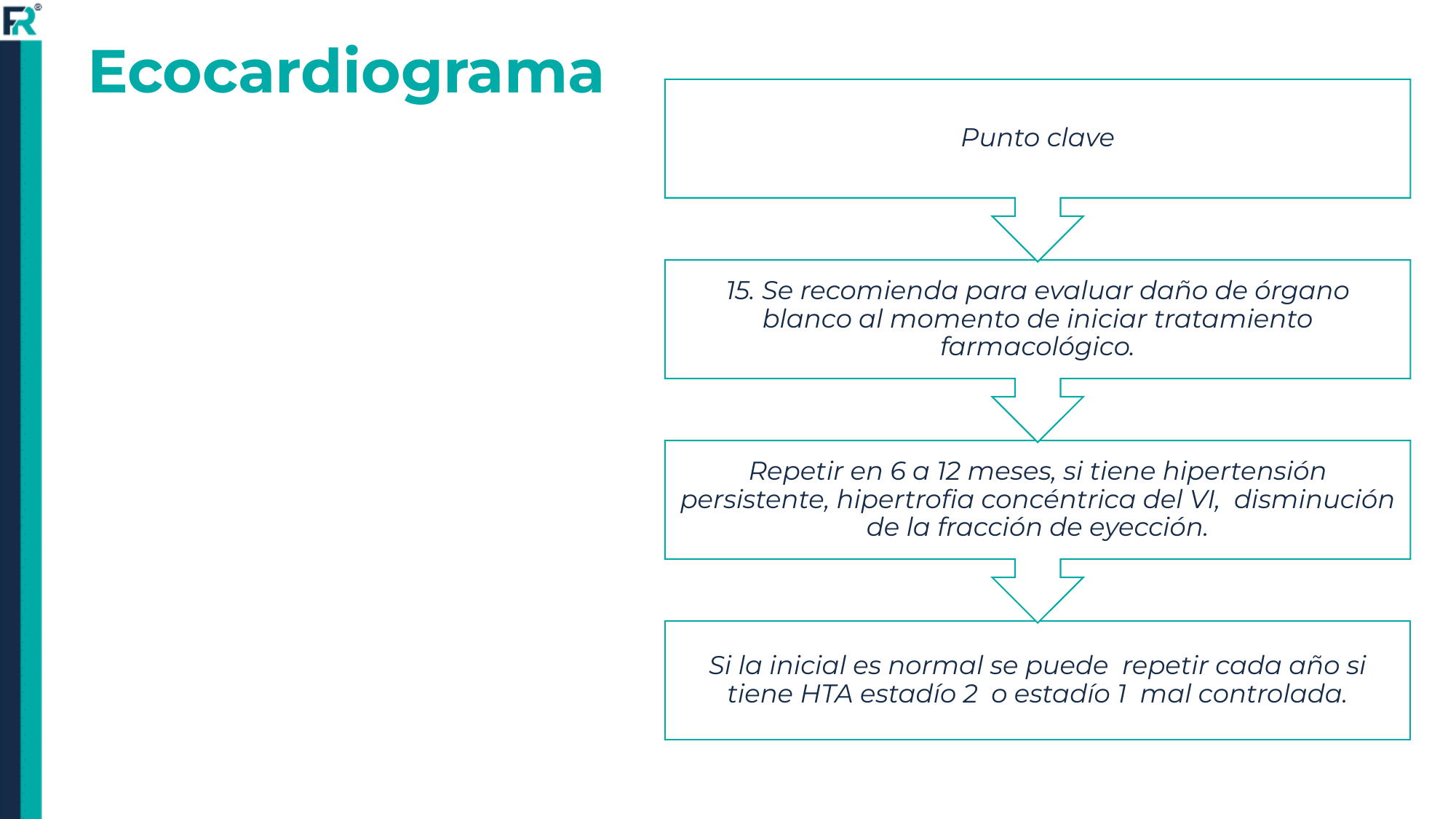

# Ecocardiograma
Si la inicial es normal se puede  repetir cada año si tiene HTA estadío 2  o estadío 1  mal controlada.
Repetir en 6 a 12 meses, si tiene hipertensión persistente, hipertrofia concéntrica del VI,  disminución de la fracción de eyección.
15. Se recomienda para evaluar daño de órgano blanco al momento de iniciar tratamiento farmacológico.
Punto clave